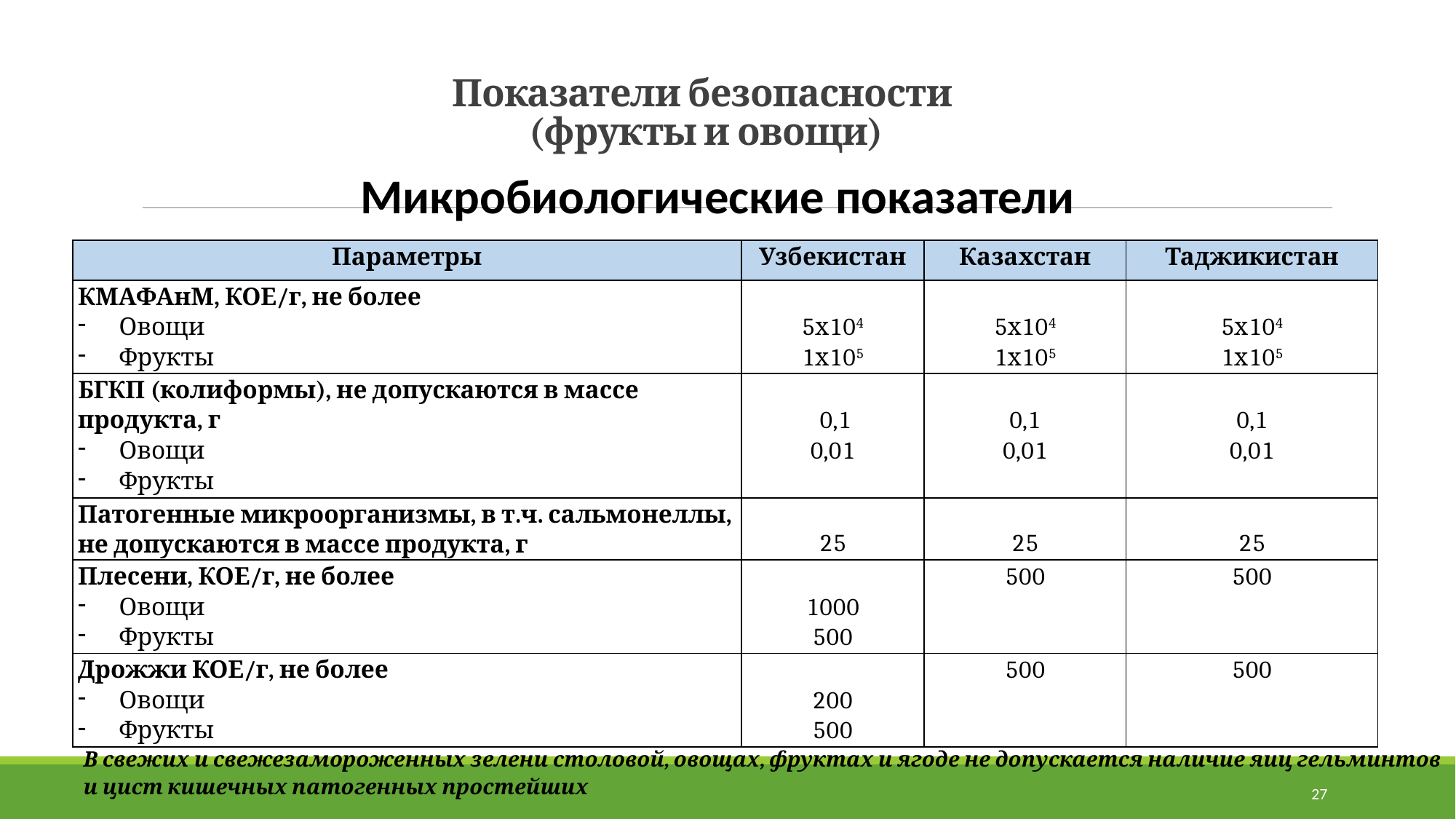

# Показатели безопасности (фрукты и овощи)
Микробиологические показатели
| Параметры | Узбекистан | Казахстан | Таджикистан |
| --- | --- | --- | --- |
| КМАФАнМ, КОЕ/г, не более Овощи Фрукты | 5х104 1х105 | 5х104 1х105 | 5х104 1х105 |
| БГКП (колиформы), не допускаются в массе продукта, г Овощи Фрукты | 0,1 0,01 | 0,1 0,01 | 0,1 0,01 |
| Патогенные микроорганизмы, в т.ч. сальмонеллы, не допускаются в массе продукта, г | 25 | 25 | 25 |
| Плесени, КОЕ/г, не более Овощи Фрукты | 1000 500 | 500 | 500 |
| Дрожжи КОЕ/г, не более Овощи Фрукты | 200 500 | 500 | 500 |
В свежих и свежезамороженных зелени столовой, овощах, фруктах и ягоде не допускается наличие яиц гельминтов и цист кишечных патогенных простейших
27